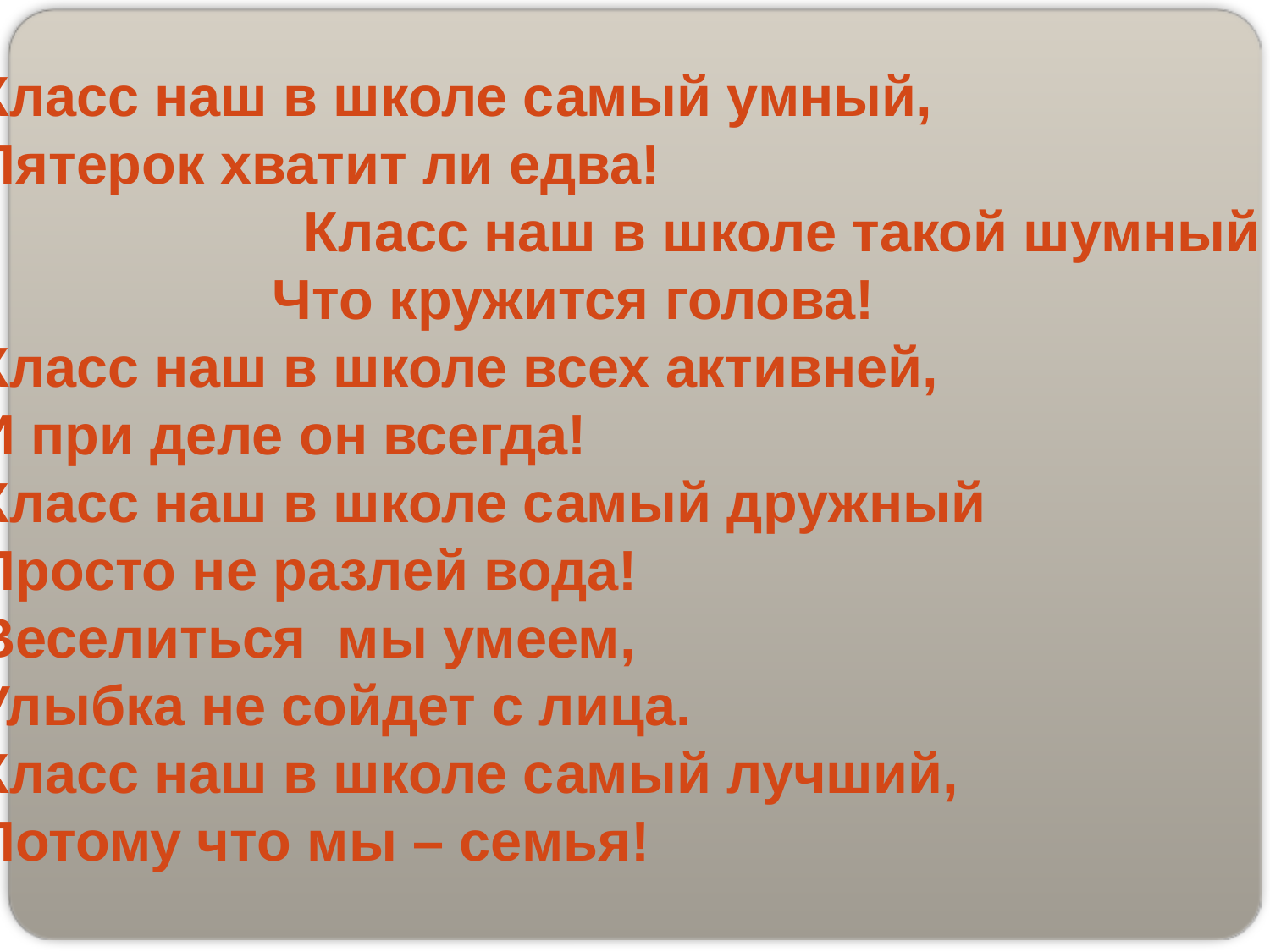

Класс наш в школе самый умный,
Пятерок хватит ли едва!
                     Класс наш в школе такой шумный
                   Что кружится голова!
Класс наш в школе всех активней,
И при деле он всегда!
Класс наш в школе самый дружный
Просто не разлей вода!
Веселиться  мы умеем,
Улыбка не сойдет с лица.
Класс наш в школе самый лучший,
Потому что мы – семья!